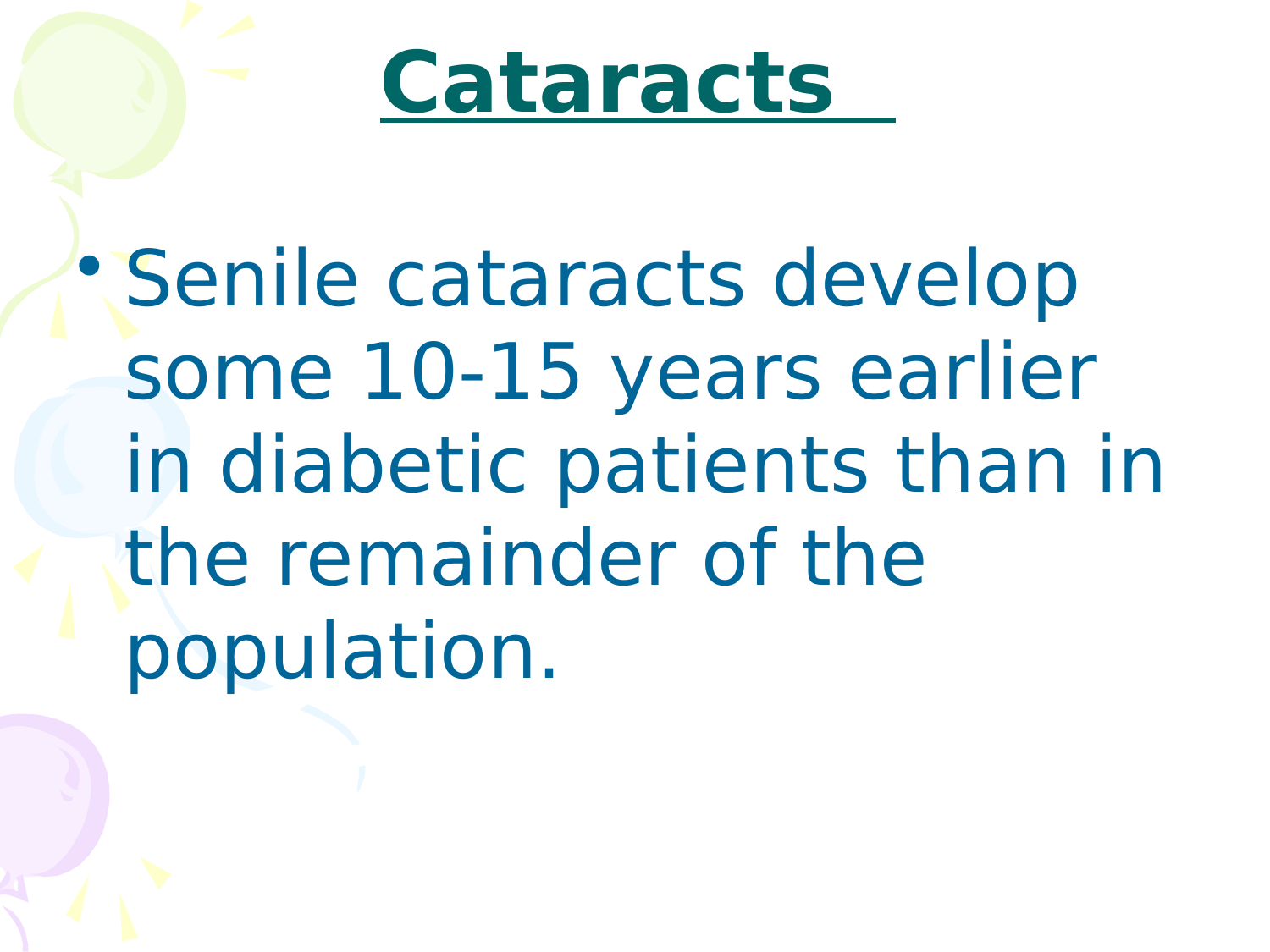

# Cataracts
Senile cataracts develop some 10-15 years earlier in diabetic patients than in the remainder of the population.